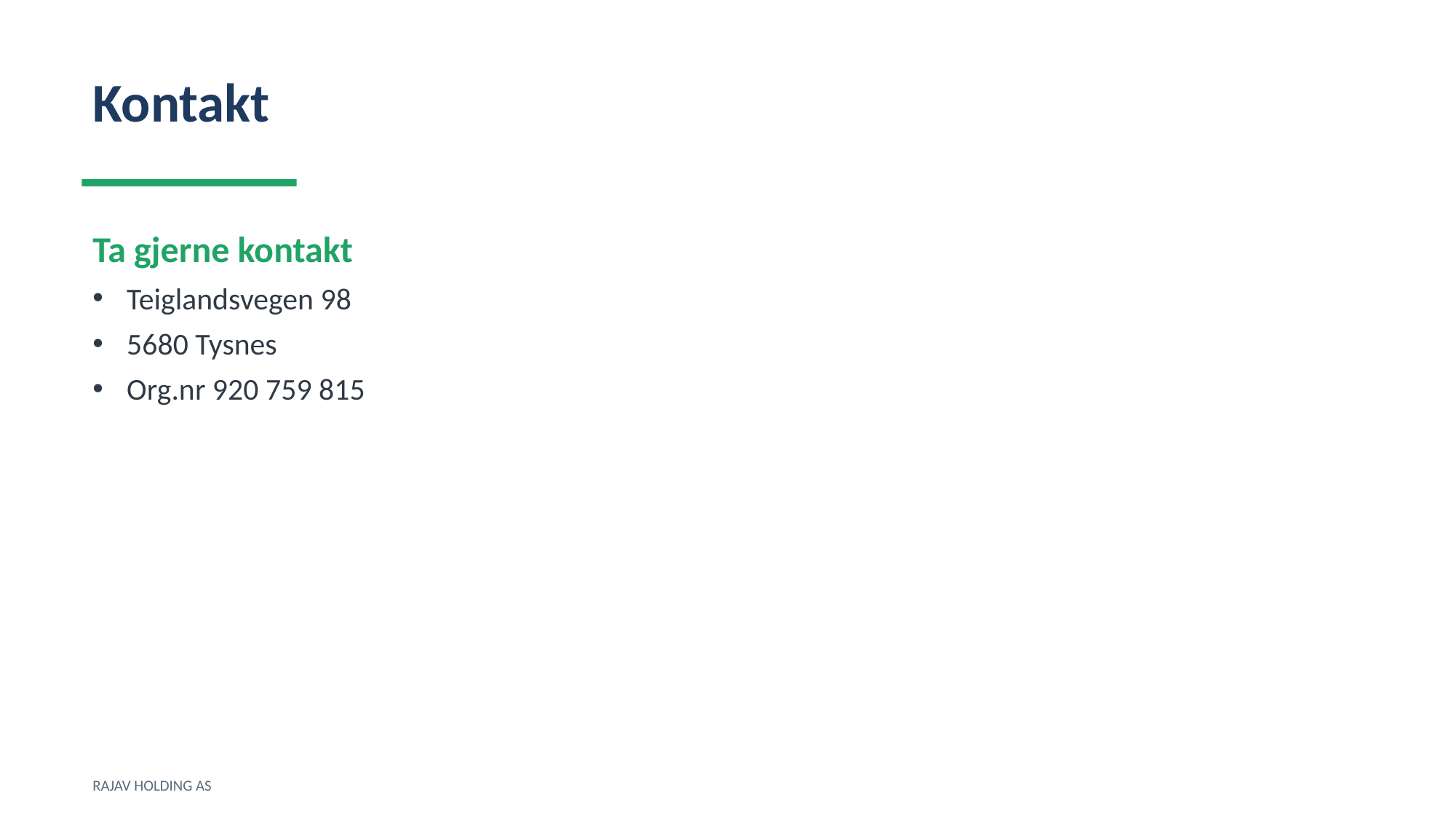

Kontakt

Ta gjerne kontakt
Teiglandsvegen 98
5680 Tysnes
Org.nr 920 759 815
RAJAV HOLDING AS